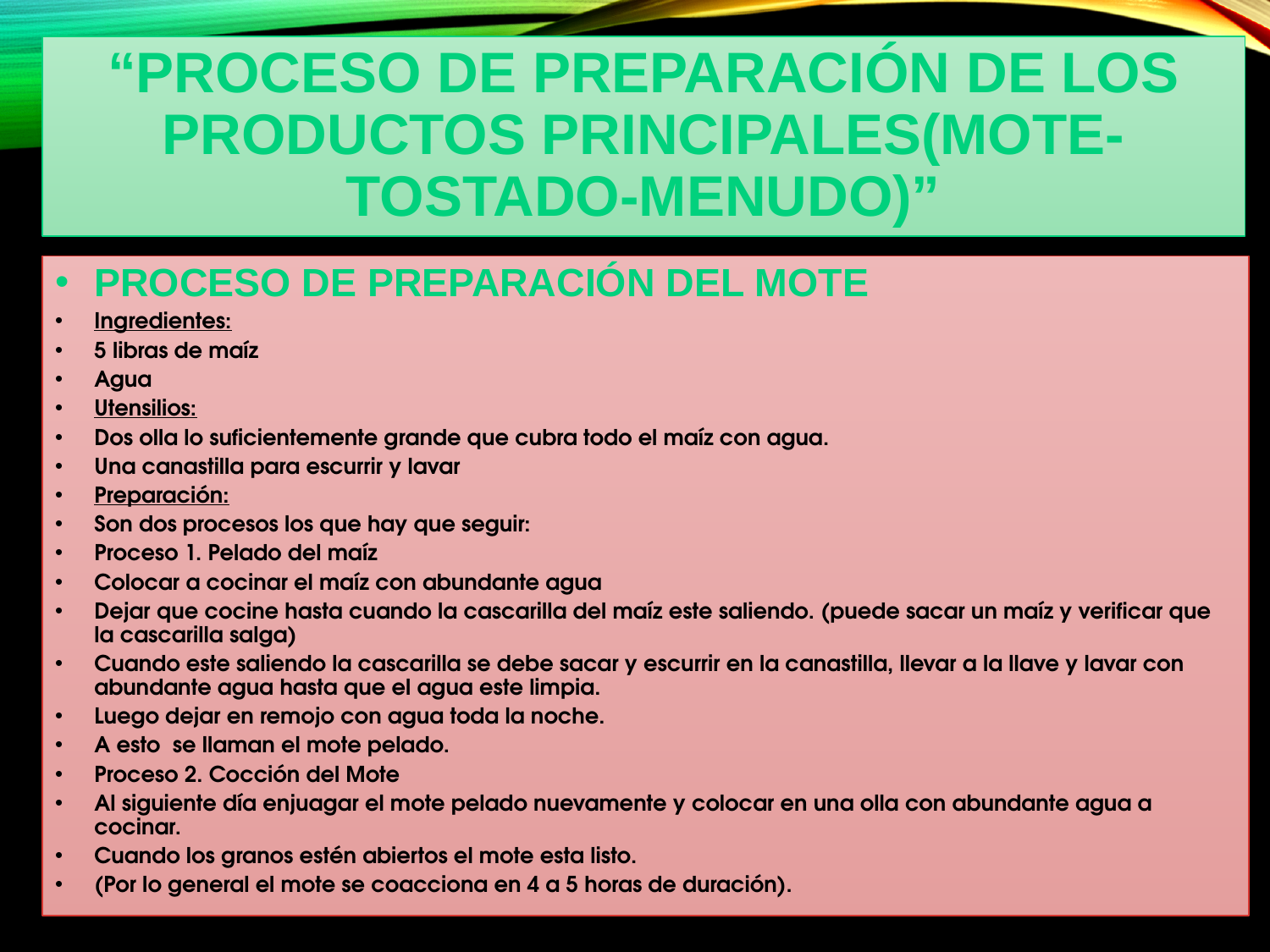

# “PROCESO DE PREPARACIÓN De los productos principales(Mote-tostado-menudo)”
PROCESO DE PREPARACIÓN Del mote
Ingredientes:
5 libras de maíz
Agua
Utensilios:
Dos olla lo suficientemente grande que cubra todo el maíz con agua.
Una canastilla para escurrir y lavar
Preparación:
Son dos procesos los que hay que seguir:
Proceso 1. Pelado del maíz
Colocar a cocinar el maíz con abundante agua
Dejar que cocine hasta cuando la cascarilla del maíz este saliendo. (puede sacar un maíz y verificar que la cascarilla salga)
Cuando este saliendo la cascarilla se debe sacar y escurrir en la canastilla, llevar a la llave y lavar con abundante agua hasta que el agua este limpia.
Luego dejar en remojo con agua toda la noche.
A esto  se llaman el mote pelado.
Proceso 2. Cocción del Mote
Al siguiente día enjuagar el mote pelado nuevamente y colocar en una olla con abundante agua a cocinar.
Cuando los granos estén abiertos el mote esta listo.
(Por lo general el mote se coacciona en 4 a 5 horas de duración).